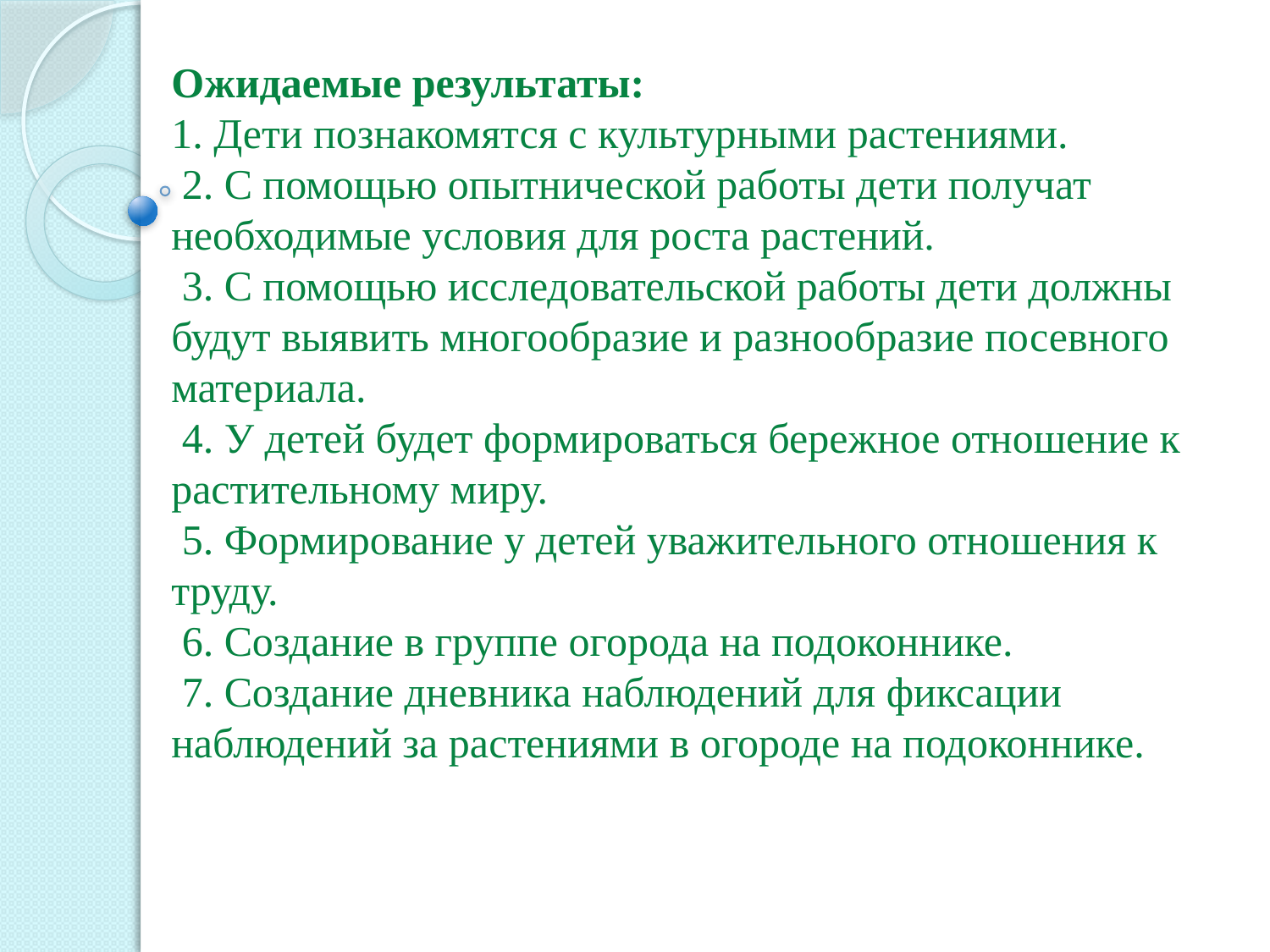

Ожидаемые результаты:
1. Дети познакомятся с культурными растениями.
 2. С помощью опытнической работы дети получат необходимые условия для роста растений.
 3. С помощью исследовательской работы дети должны будут выявить многообразие и разнообразие посевного материала.
 4. У детей будет формироваться бережное отношение к растительному миру.
 5. Формирование у детей уважительного отношения к труду.
 6. Создание в группе огорода на подоконнике.
 7. Создание дневника наблюдений для фиксации наблюдений за растениями в огороде на подоконнике.